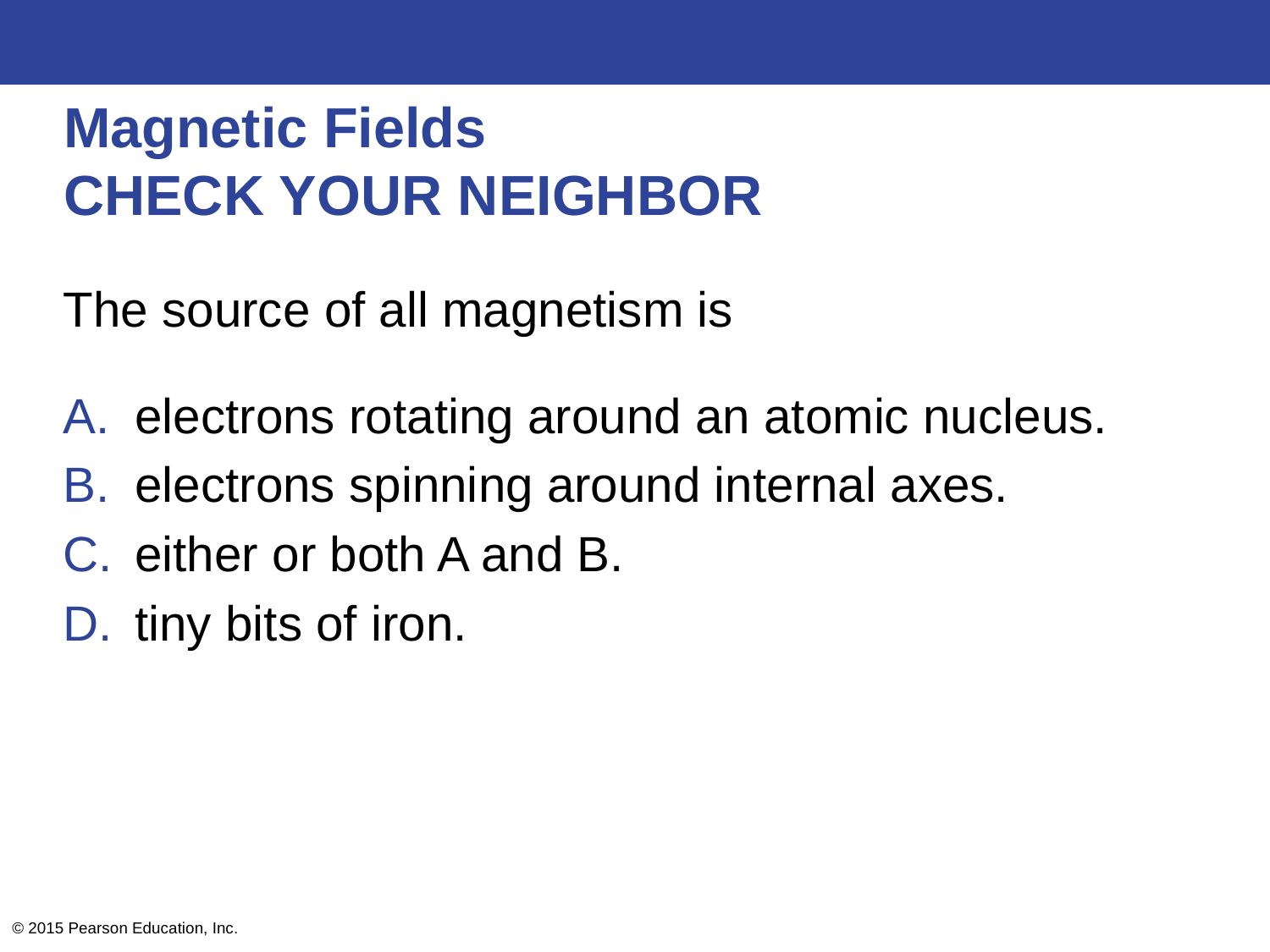

# Magnetic Fields CHECK YOUR NEIGHBOR
The source of all magnetism is

electrons rotating around an atomic nucleus.
electrons spinning around internal axes.
either or both A and B.
tiny bits of iron.
© 2015 Pearson Education, Inc.